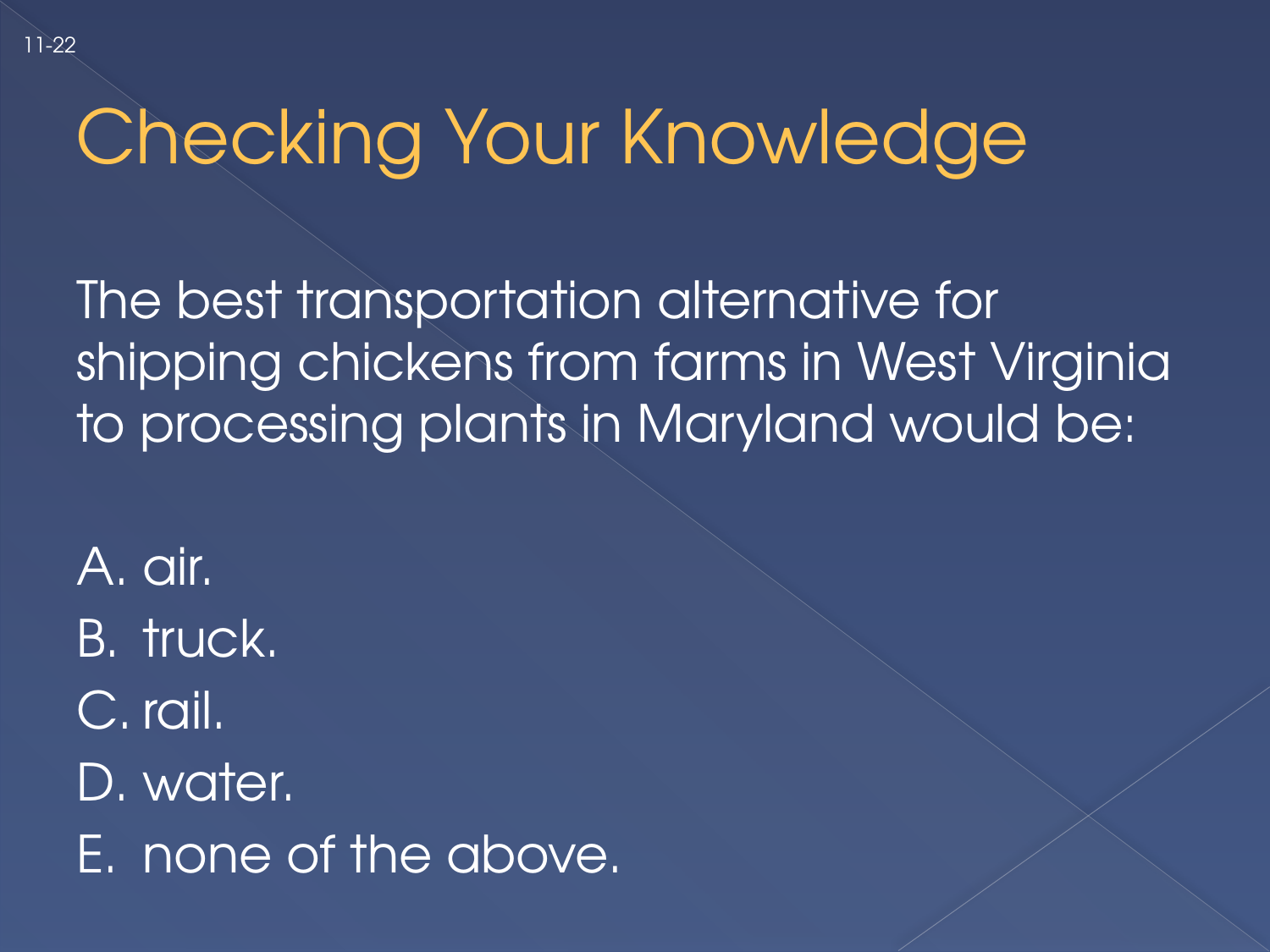

11-22
# Checking Your Knowledge
The best transportation alternative for shipping chickens from farms in West Virginia to processing plants in Maryland would be:

A.	air.
B.	truck.
C.	rail.
D.	water.
E.	none of the above.